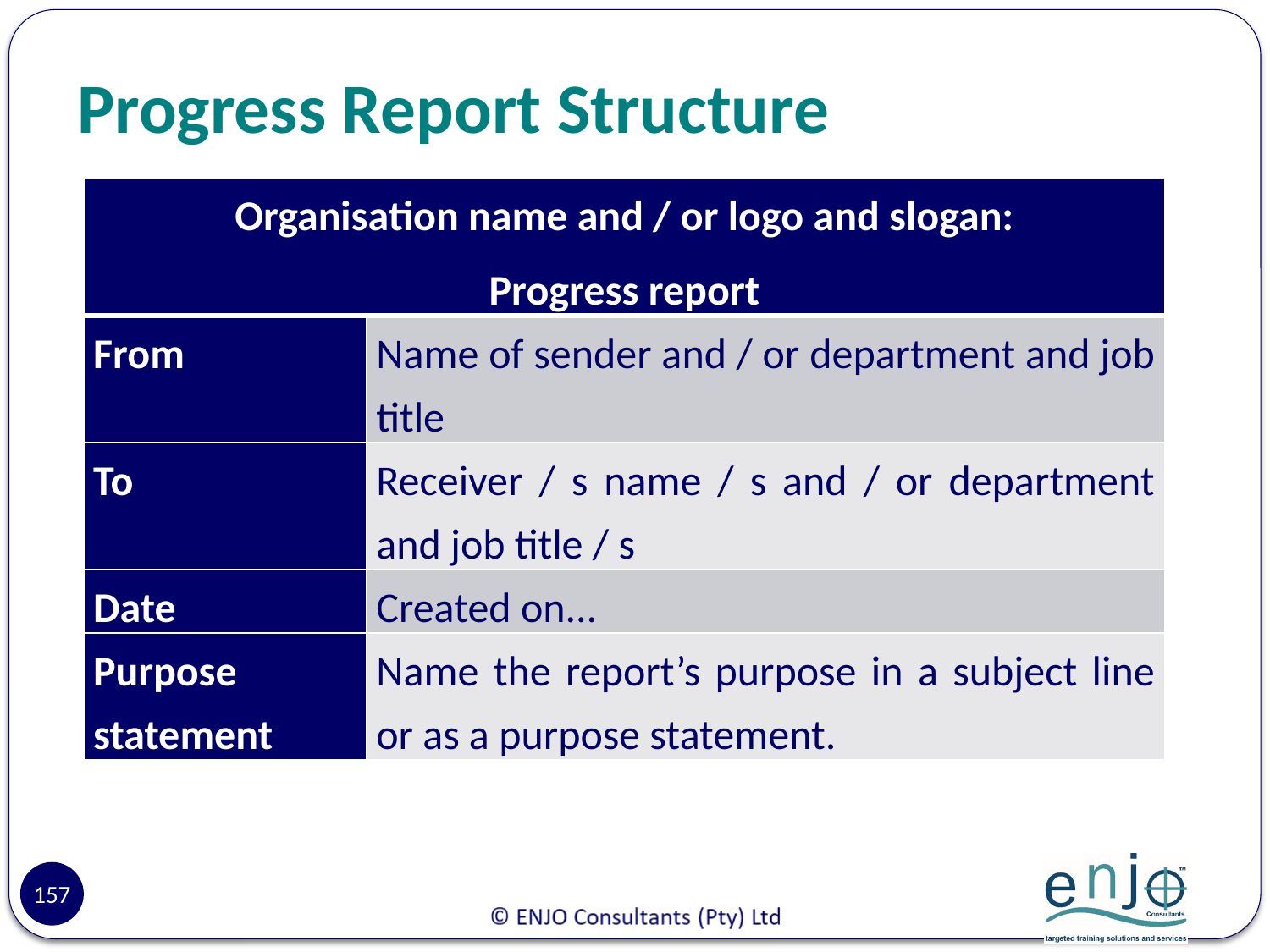

# Progress Report Structure
| Organisation name and / or logo and slogan: Progress report |  |
| --- | --- |
| From | Name of sender and / or department and job title |
| To | Receiver / s name / s and / or department and job title / s |
| Date | Created on... |
| Purpose statement | Name the report’s purpose in a subject line or as a purpose statement. |
157